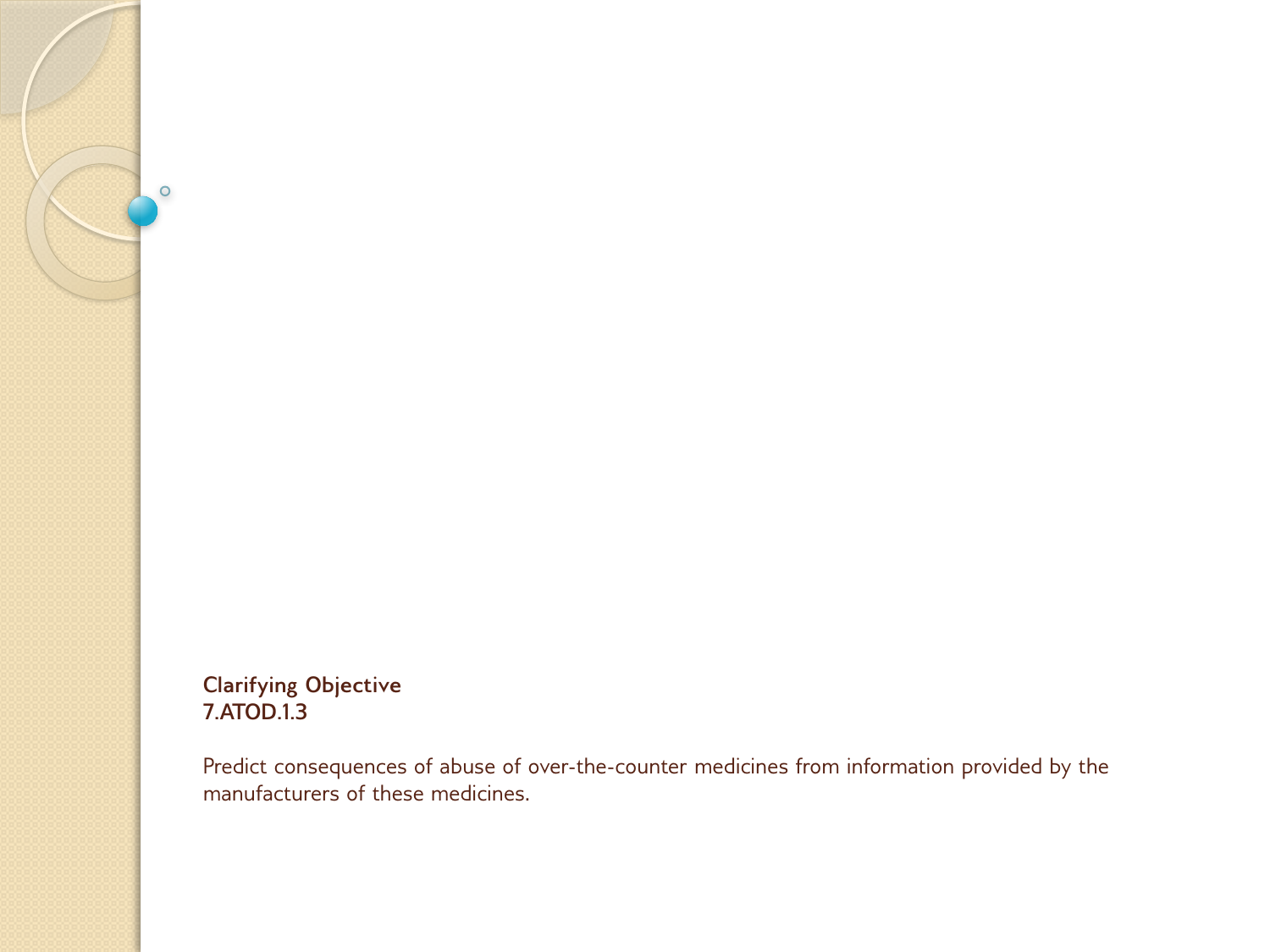

# Clarifying Objective 7.ATOD.1.3 Predict consequences of abuse of over-the-counter medicines from information provided by the manufacturers of these medicines.